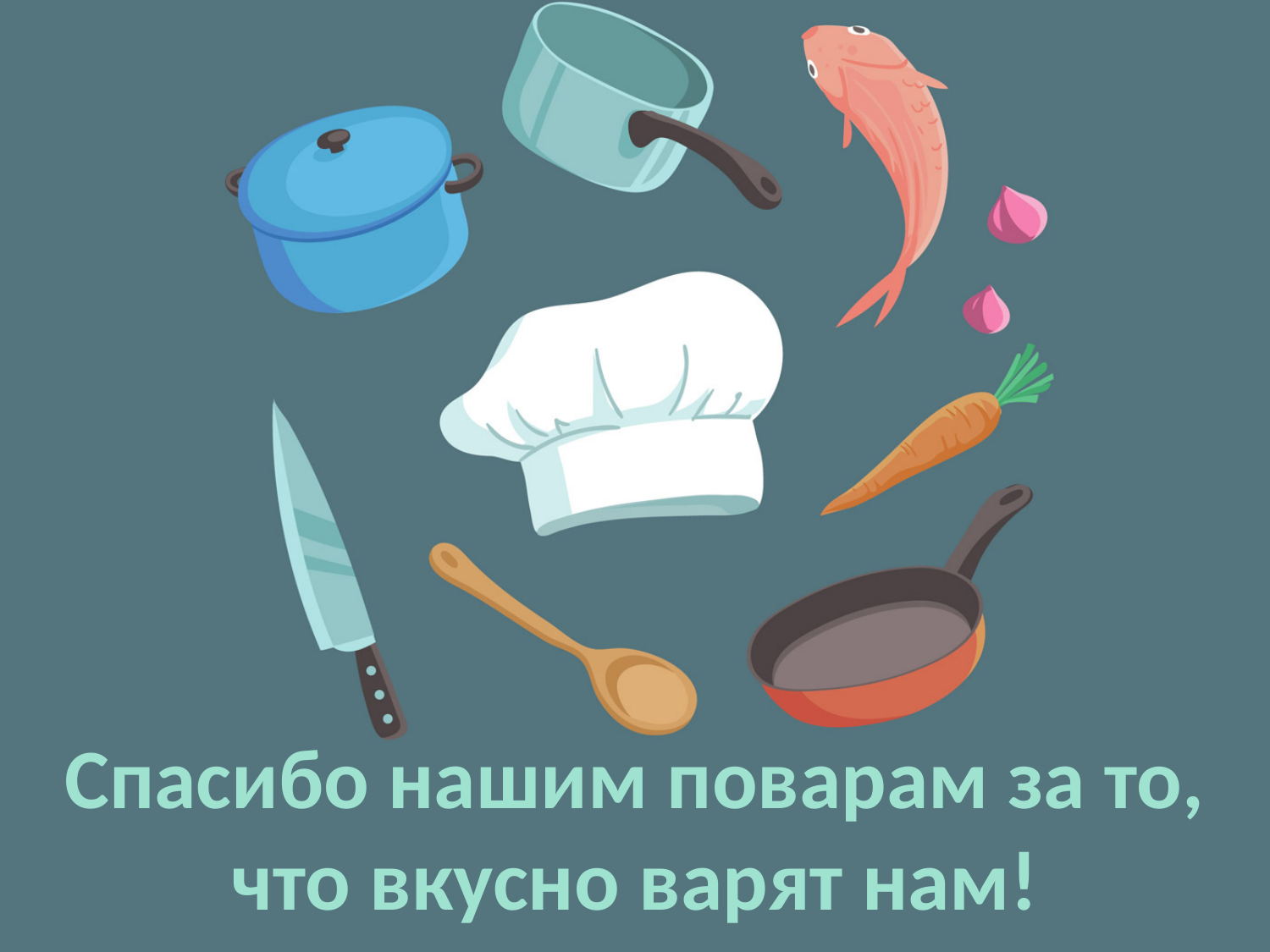

# Спасибо нашим поварам за то, что вкусно варят нам!